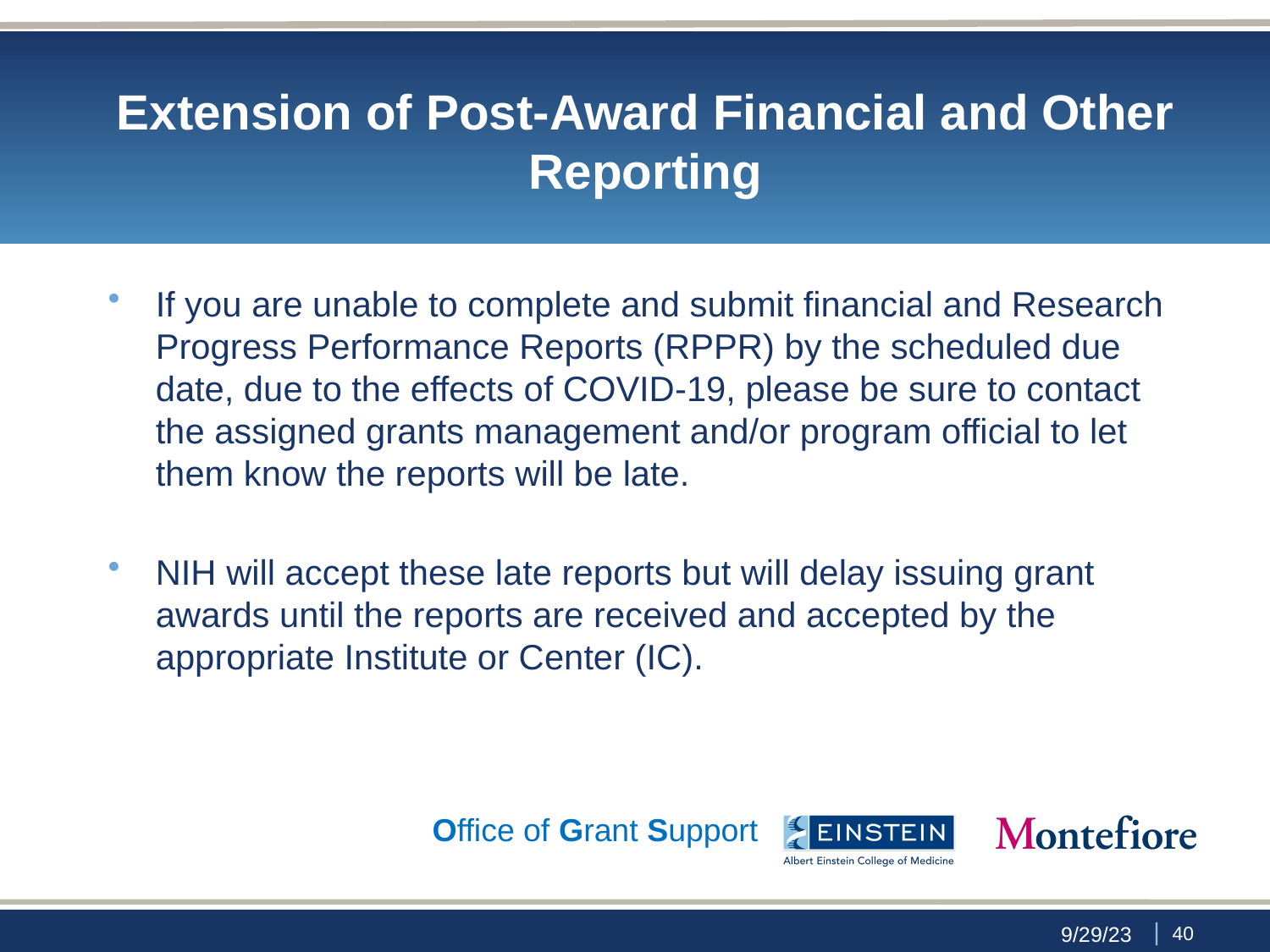

# Extension of Post-Award Financial and Other Reporting
If you are unable to complete and submit financial and Research Progress Performance Reports (RPPR) by the scheduled due date, due to the effects of COVID-19, please be sure to contact the assigned grants management and/or program official to let them know the reports will be late.

NIH will accept these late reports but will delay issuing grant awards until the reports are received and accepted by the appropriate Institute or Center (IC).

Office of Grant Support
  |  40
9/29/23